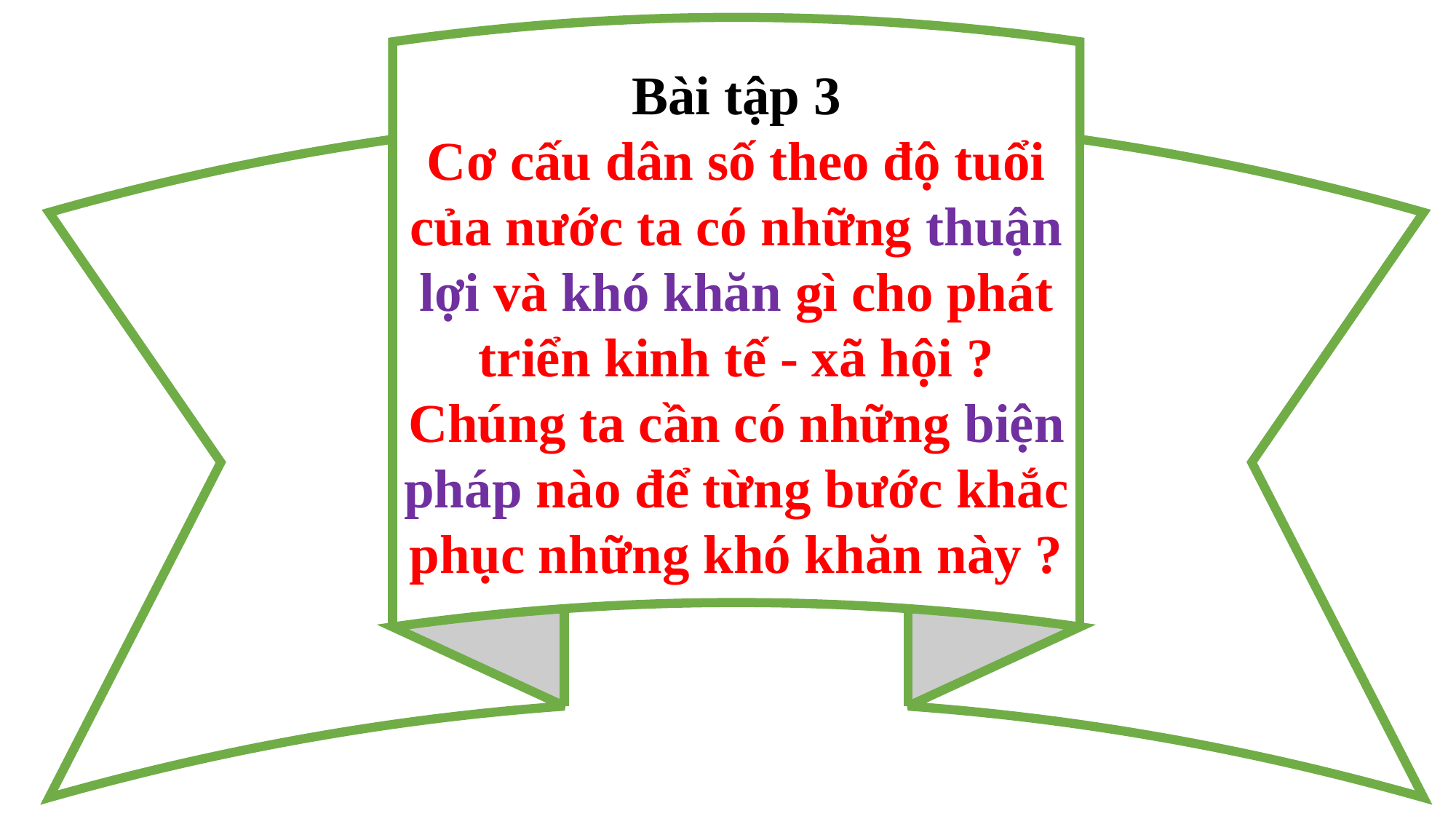

Bài tập 3
Cơ cấu dân số theo độ tuổi của nước ta có những thuận lợi và khó khăn gì cho phát triển kinh tế - xã hội ? Chúng ta cần có những biện pháp nào để từng bước khắc phục những khó khăn này ?